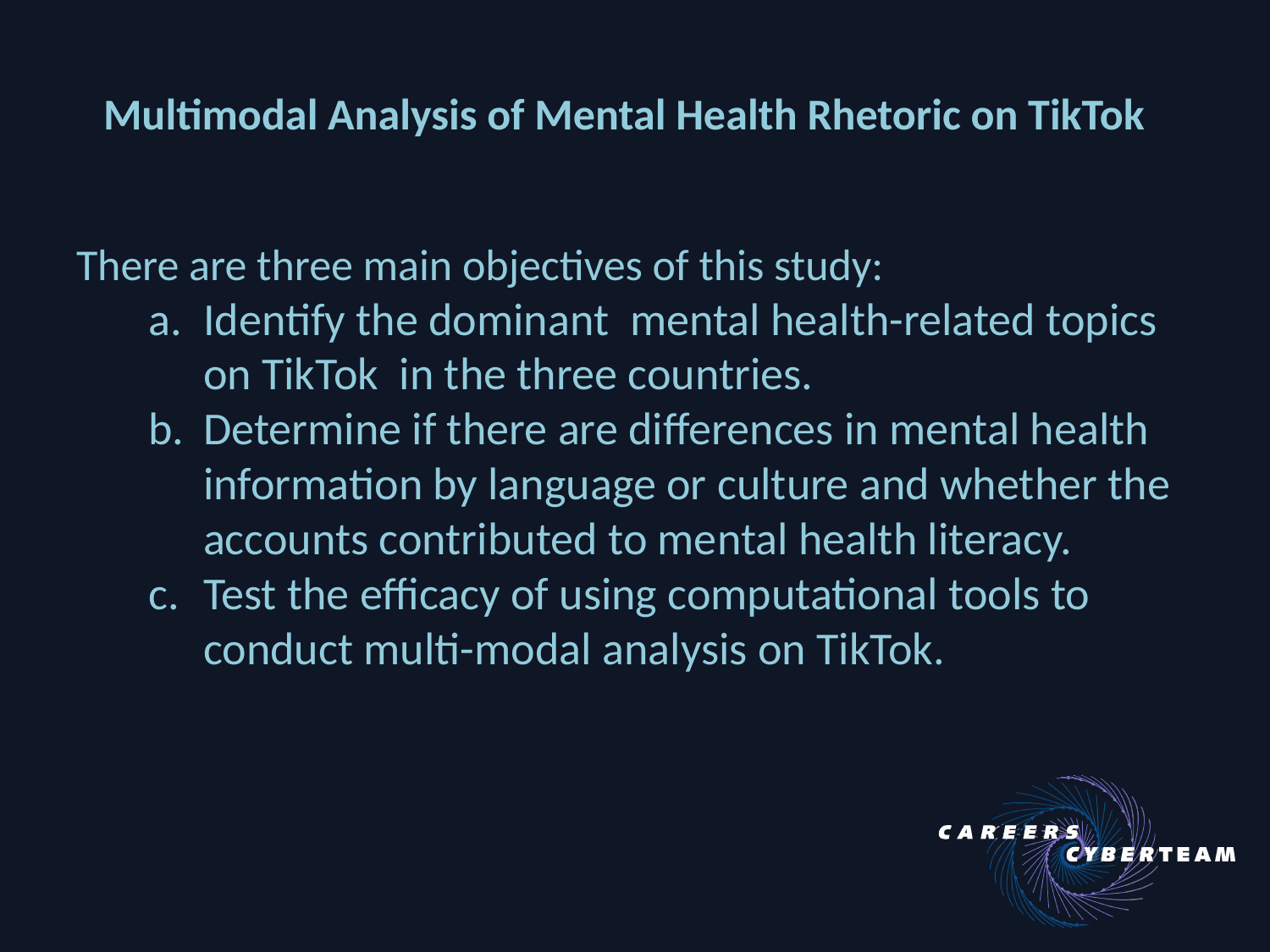

# Multimodal Analysis of Mental Health Rhetoric on TikTok
There are three main objectives of this study:
Identify the dominant  mental health-related topics on TikTok  in the three countries.
Determine if there are differences in mental health information by language or culture and whether the accounts contributed to mental health literacy.
Test the efficacy of using computational tools to conduct multi-modal analysis on TikTok.